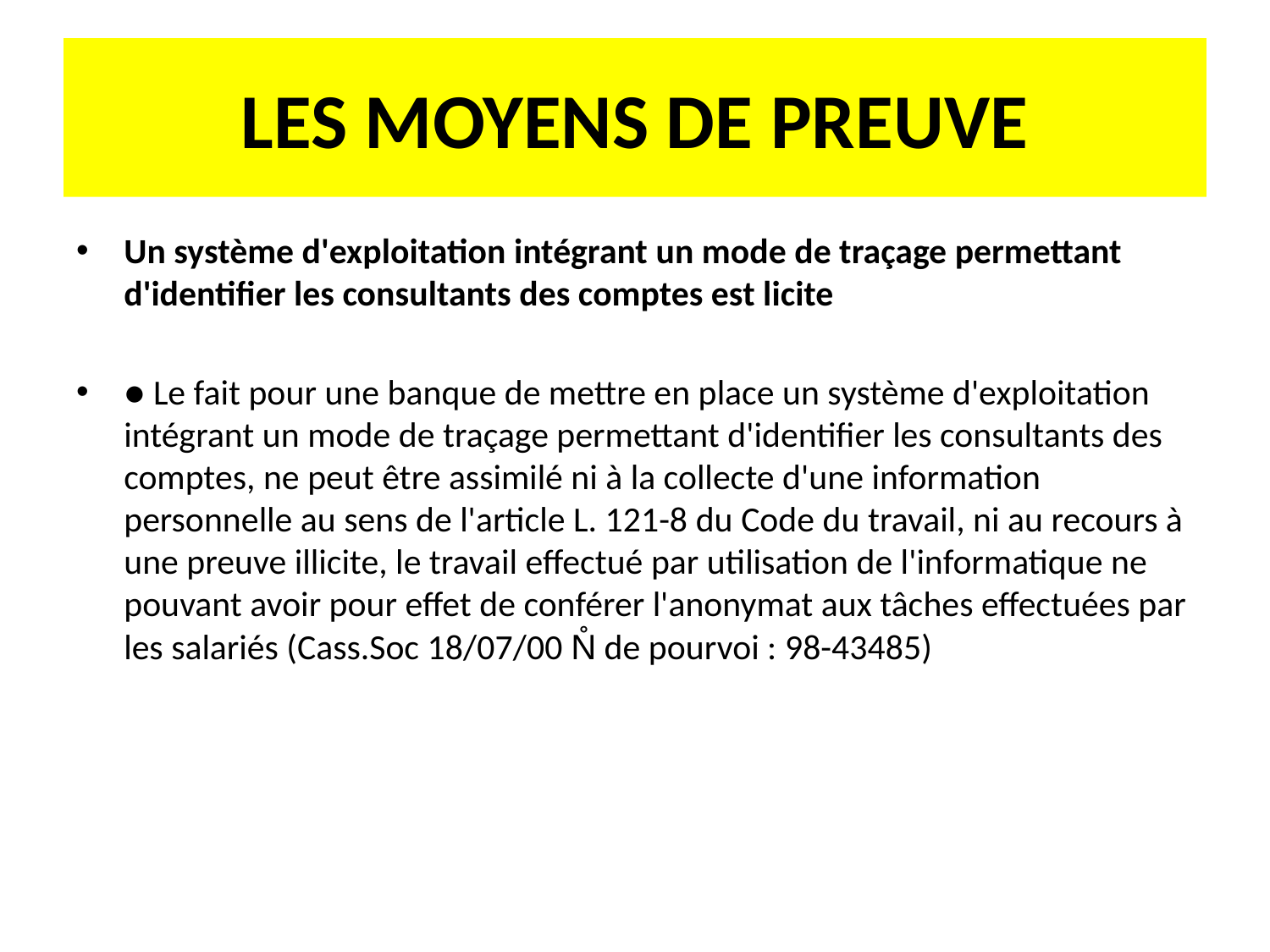

# LES MOYENS DE PREUVE
Un système d'exploitation intégrant un mode de traçage permettant d'identifier les consultants des comptes est licite

● Le fait pour une banque de mettre en place un système d'exploitation intégrant un mode de traçage permettant d'identifier les consultants des comptes, ne peut être assimilé ni à la collecte d'une information personnelle au sens de l'article L. 121-8 du Code du travail, ni au recours à une preuve illicite, le travail effectué par utilisation de l'informatique ne pouvant avoir pour effet de conférer l'anonymat aux tâches effectuées par les salariés (Cass.Soc 18/07/00 N̊ de pourvoi : 98-43485)